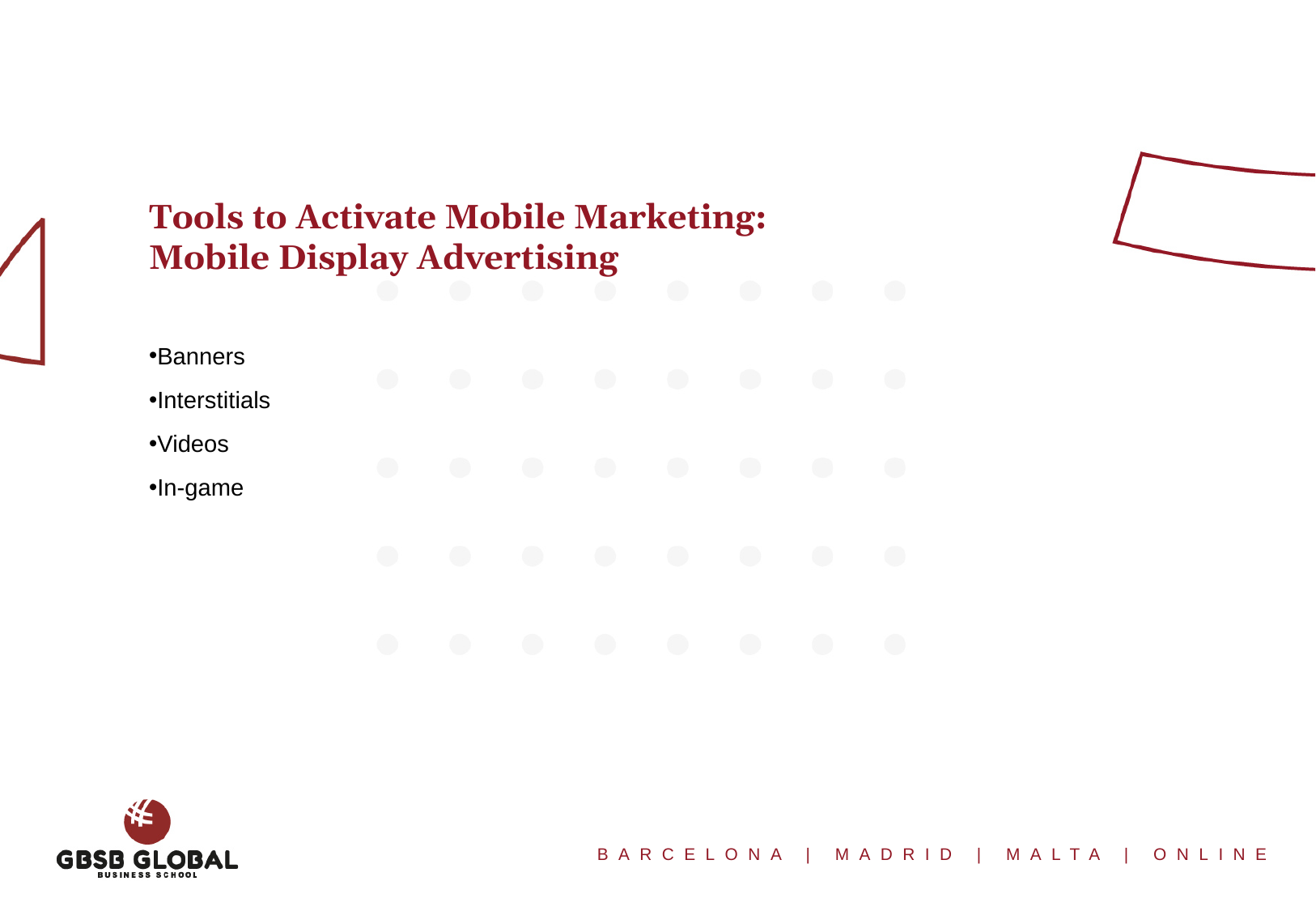

Tools to Activate Mobile Marketing:
Mobile Display Advertising
Banners
Interstitials
Videos
In-game